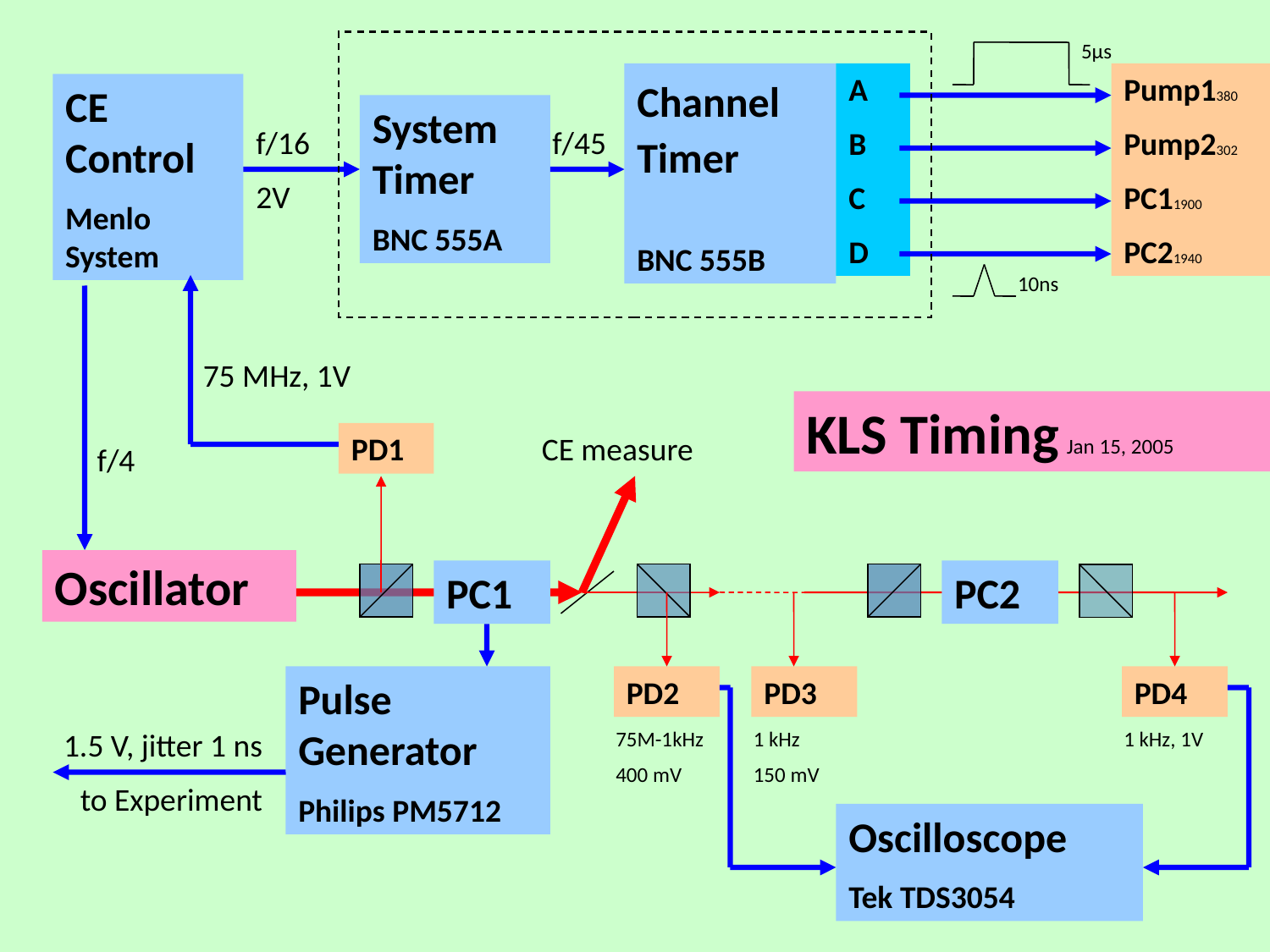

5µs

Channel Timer
BNC 555B
A
B
C
D
Pump1380
Pump2302
PC11900
PC21940
CE Control
Menlo System

System Timer
BNC 555A

f/16
2V
f/45

10ns

75 MHz, 1V
KLS Timing Jan 15, 2005
PD1
CE measure
f/4

Oscillator
PC1
PC2

Pulse Generator
Philips PM5712
PD2
PD3
PD4

1.5 V, jitter 1 ns
to Experiment
75M-1kHz
400 mV
1 kHz
150 mV
1 kHz, 1V

Oscilloscope
Tek TDS3054